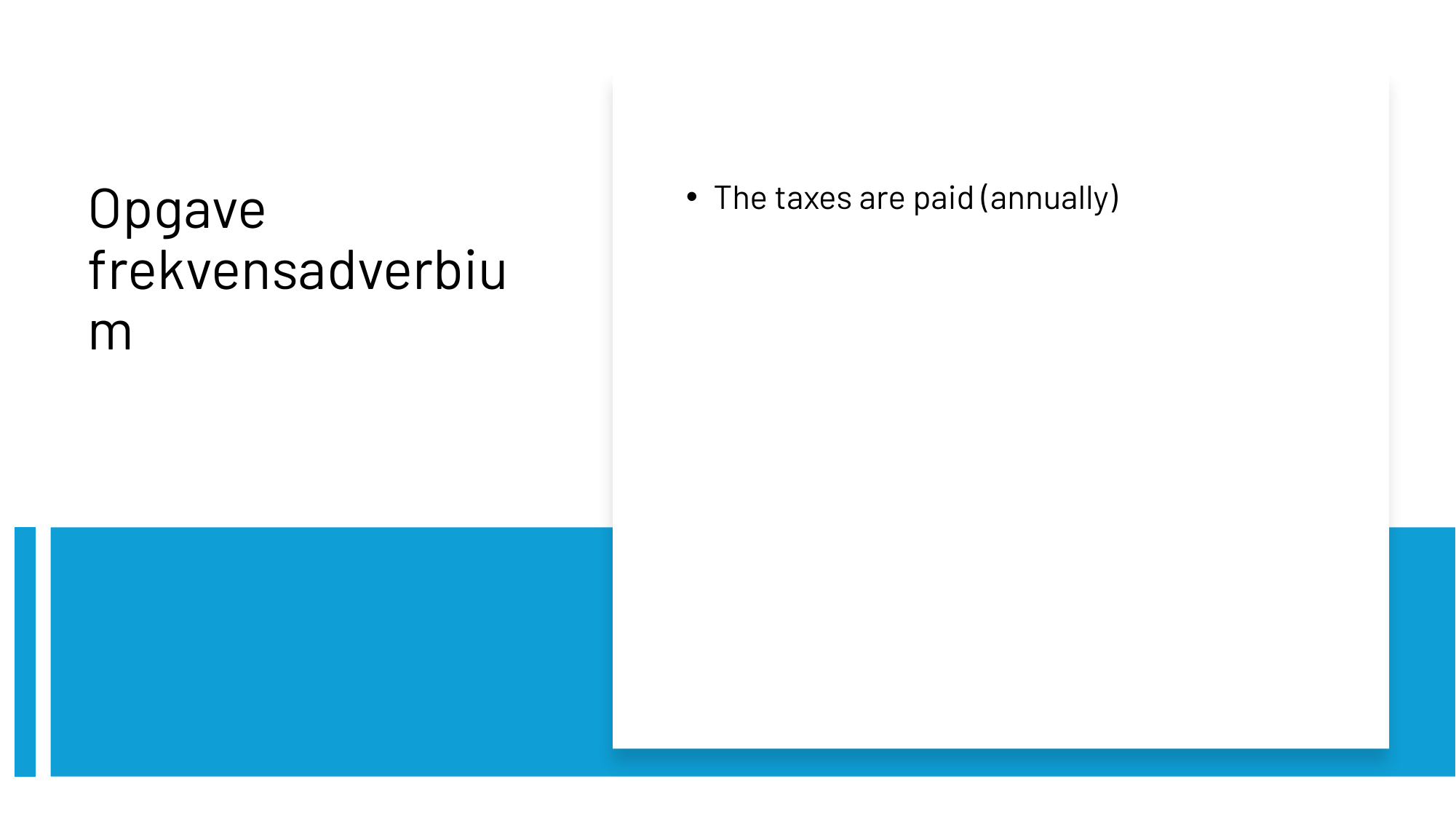

The taxes are paid (annually)
# Opgave frekvensadverbium